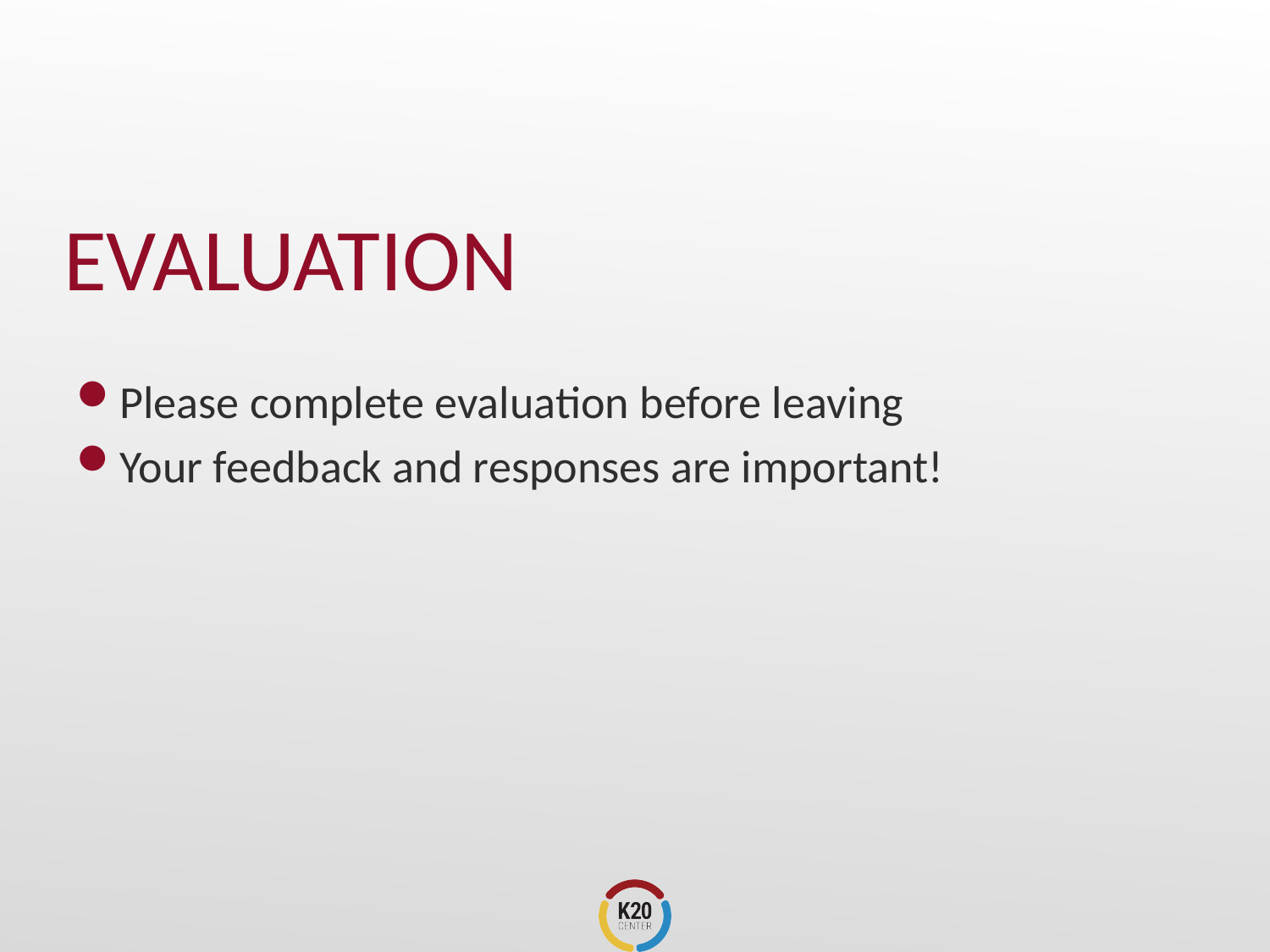

# EVALUATION
Please complete evaluation before leaving
Your feedback and responses are important!